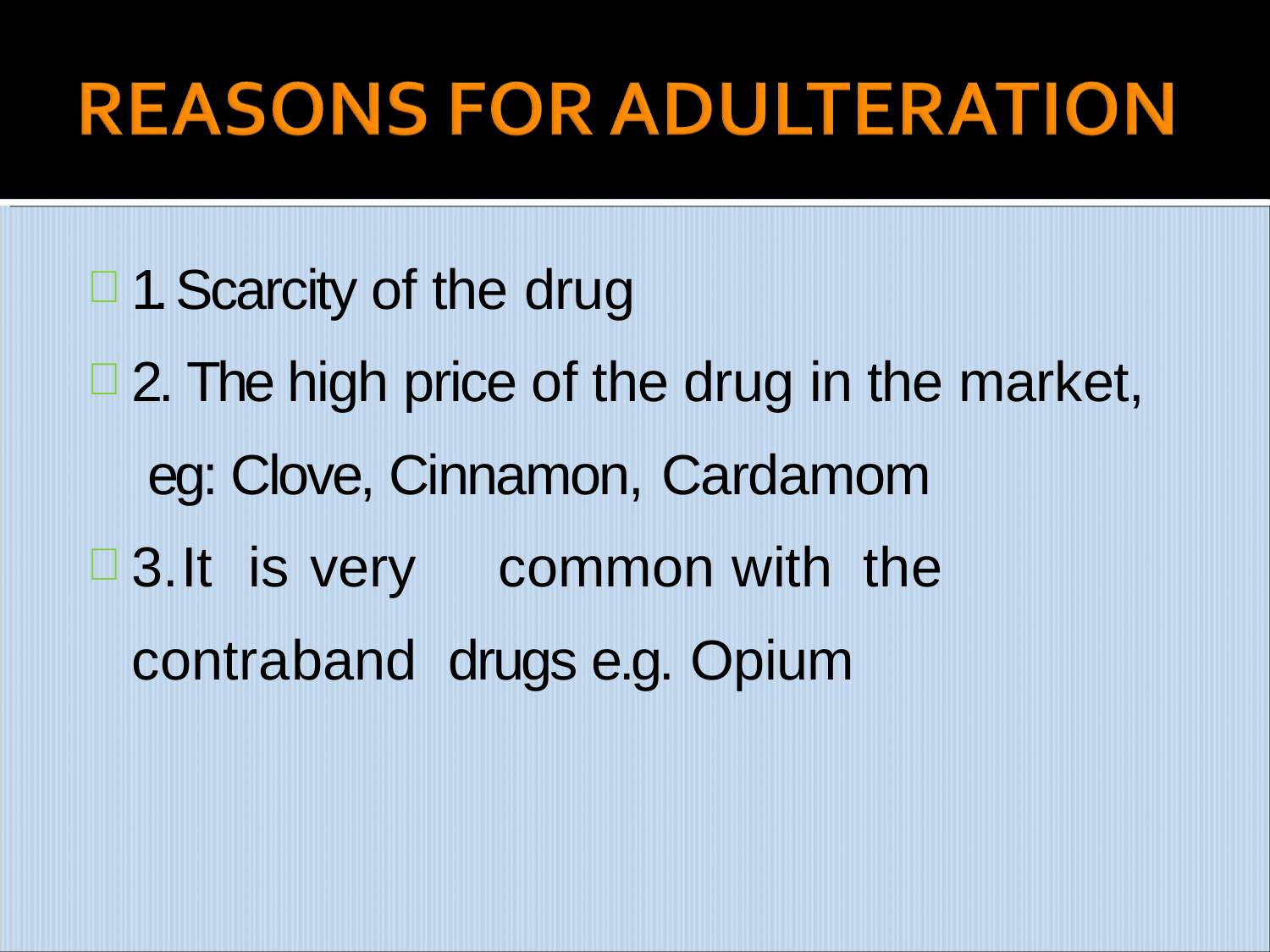

1. Scarcity of the drug
2. The high price of the drug in the market,  eg: Clove, Cinnamon, Cardamom
3.	It	is	very	common	with	the	contraband  drugs e.g. Opium